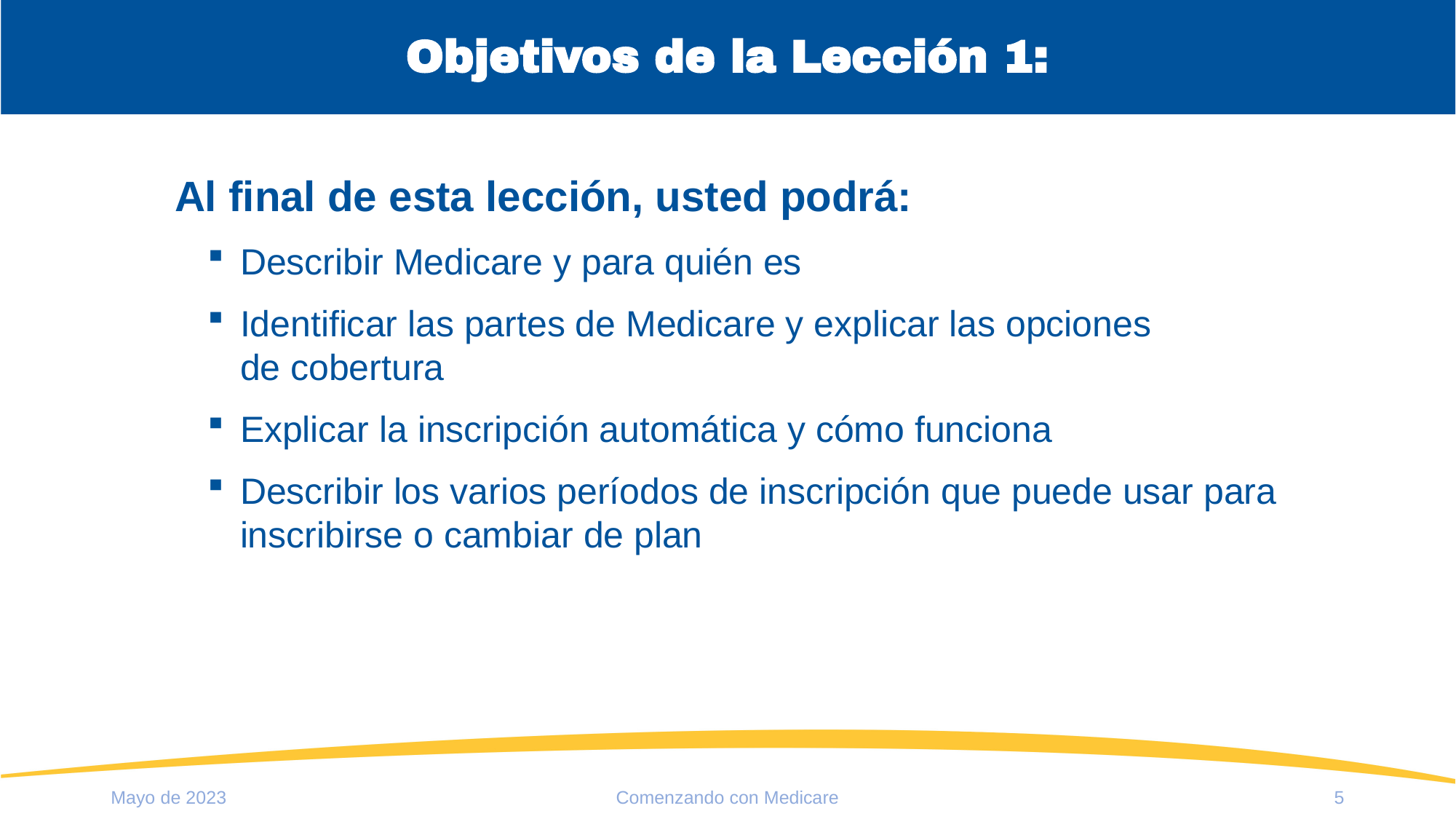

# Objetivos de la Lección 1:
Al final de esta lección, usted podrá:
Describir Medicare y para quién es
Identificar las partes de Medicare y explicar las opciones
de cobertura
Explicar la inscripción automática y cómo funciona
Describir los varios períodos de inscripción que puede usar para inscribirse o cambiar de plan
Mayo de 2023
Comenzando con Medicare
5